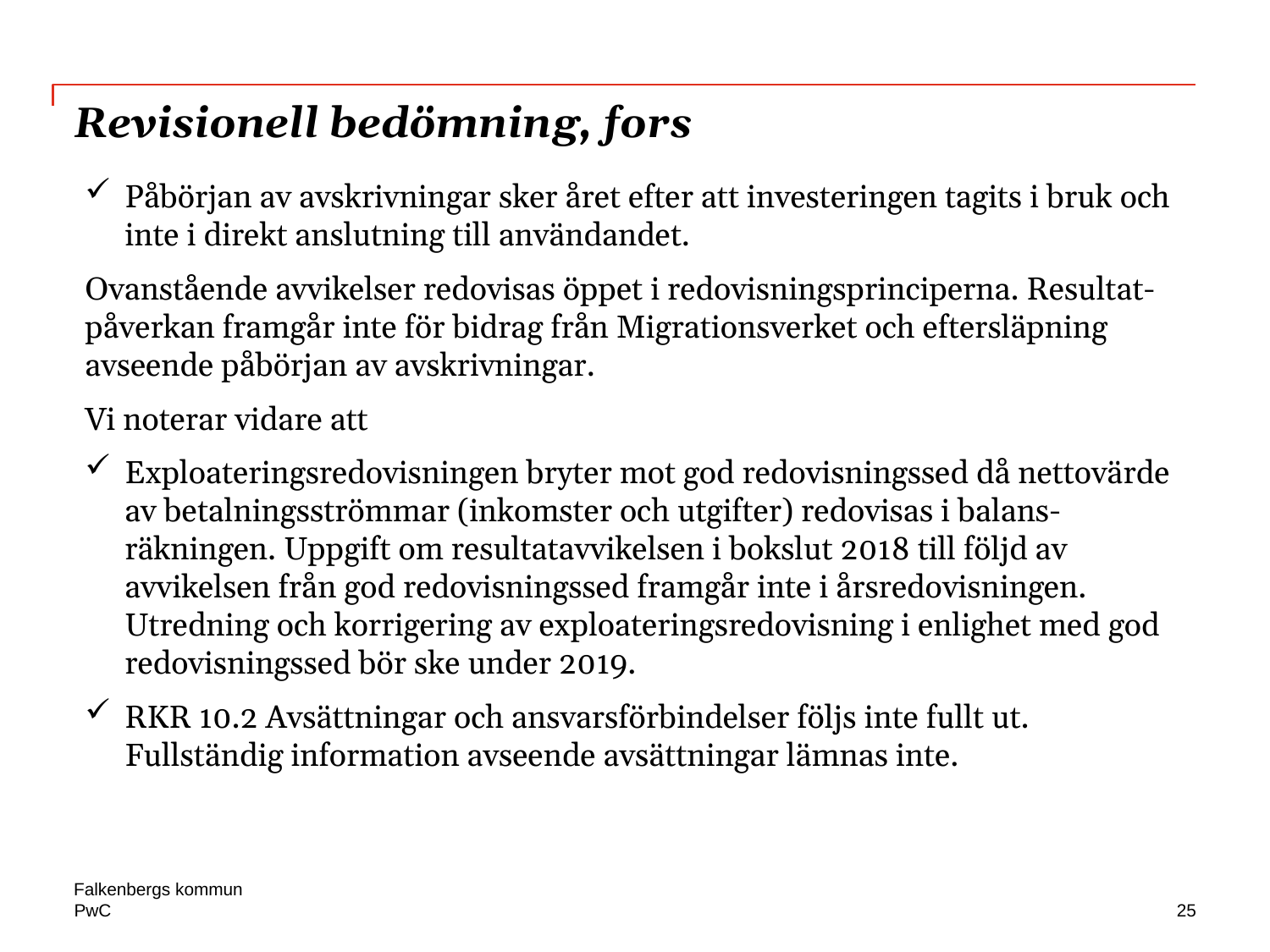

# Revisionell bedömning, fors
Påbörjan av avskrivningar sker året efter att investeringen tagits i bruk och inte i direkt anslutning till användandet.
Ovanstående avvikelser redovisas öppet i redovisningsprinciperna. Resultat-påverkan framgår inte för bidrag från Migrationsverket och eftersläpning avseende påbörjan av avskrivningar.
Vi noterar vidare att
Exploateringsredovisningen bryter mot god redovisningssed då nettovärde av betalningsströmmar (inkomster och utgifter) redovisas i balans-räkningen. Uppgift om resultatavvikelsen i bokslut 2018 till följd av avvikelsen från god redovisningssed framgår inte i årsredovisningen. Utredning och korrigering av exploateringsredovisning i enlighet med god redovisningssed bör ske under 2019.
RKR 10.2 Avsättningar och ansvarsförbindelser följs inte fullt ut. Fullständig information avseende avsättningar lämnas inte.

Falkenbergs kommun
25